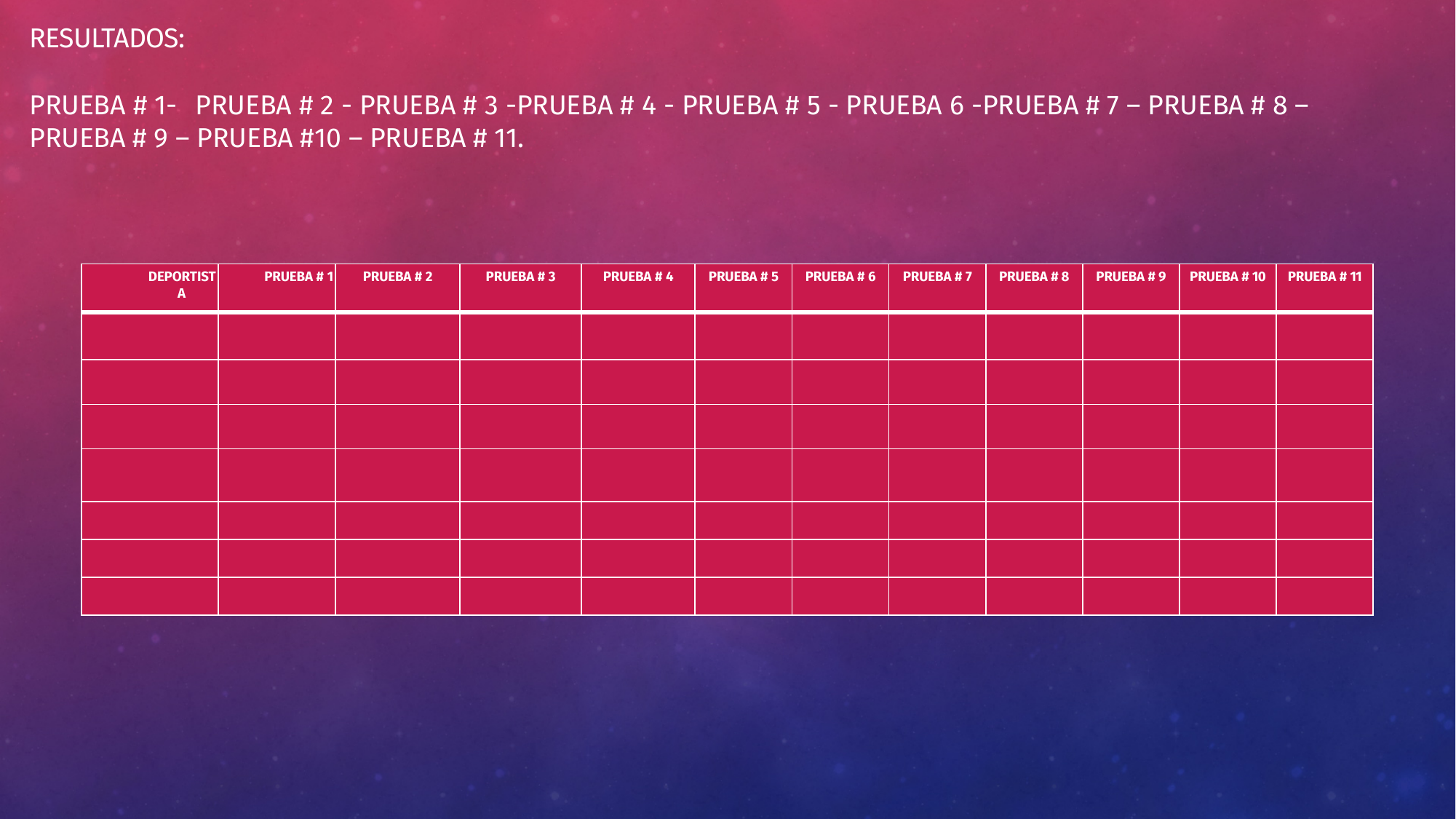

RESULTADOS:

PRUEBA # 1-	PRUEBA # 2 - PRUEBA # 3 -PRUEBA # 4 - PRUEBA # 5 - PRUEBA 6 -PRUEBA # 7 – PRUEBA # 8 – PRUEBA # 9 – PRUEBA #10 – PRUEBA # 11.
| DEPORTISTA | PRUEBA # 1 | PRUEBA # 2 | PRUEBA # 3 | PRUEBA # 4 | PRUEBA # 5 | PRUEBA # 6 | PRUEBA # 7 | PRUEBA # 8 | PRUEBA # 9 | PRUEBA # 10 | PRUEBA # 11 |
| --- | --- | --- | --- | --- | --- | --- | --- | --- | --- | --- | --- |
|  |  |  |  |  |  |  |  |  |  |  |  |
|  |  |  |  |  |  |  |  |  |  |  |  |
|  |  |  |  |  |  |  |  |  |  |  |  |
|  |  |  |  |  |  |  |  |  |  |  |  |
|  |  |  |  |  |  |  |  |  |  |  |  |
|  |  |  |  |  |  |  |  |  |  |  |  |
|  |  |  |  |  |  |  |  |  |  |  |  |